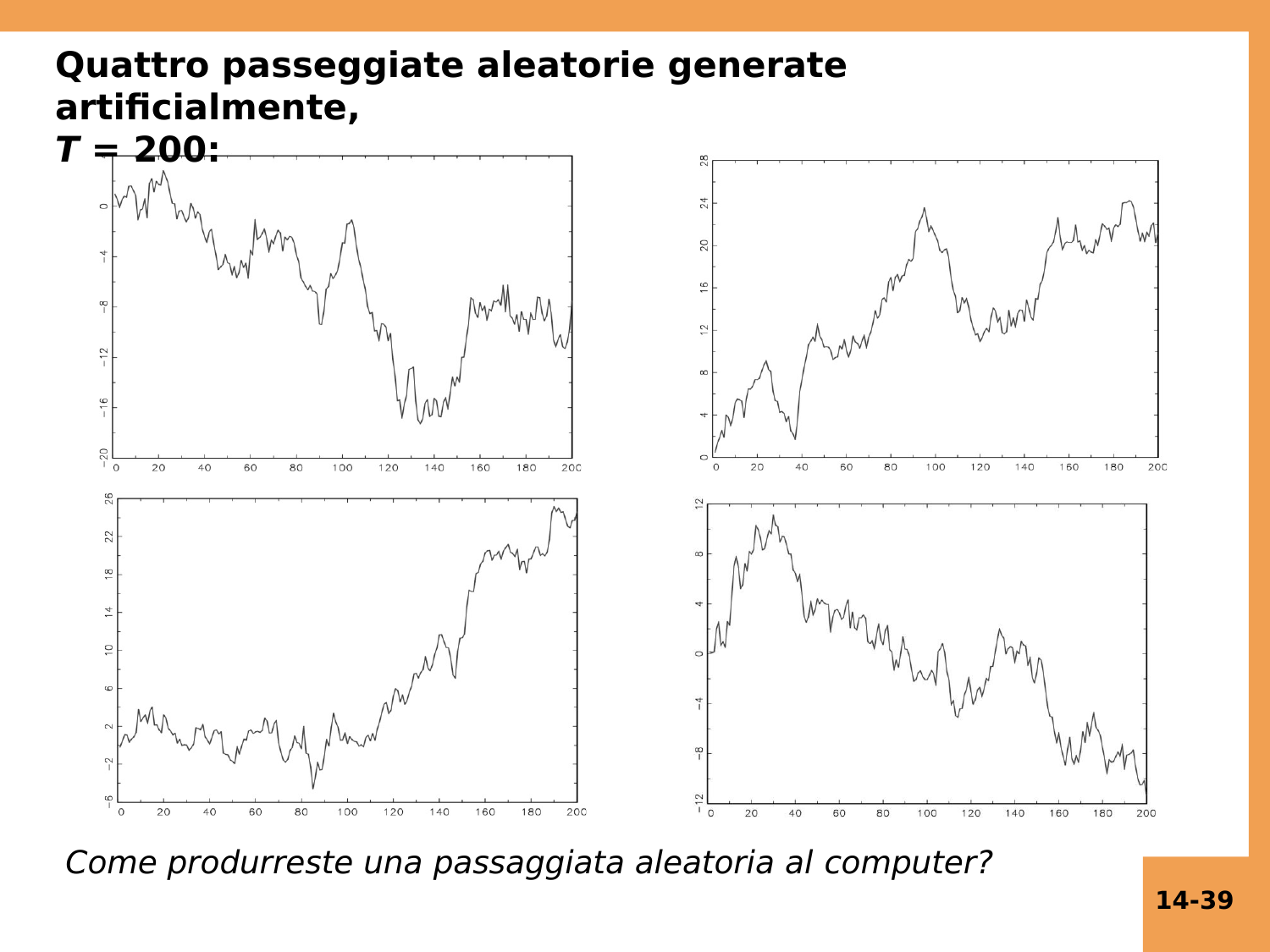

# Quattro passeggiate aleatorie generate artificialmente,
T = 200:
Come produrreste una passaggiata aleatoria al computer?
14-39